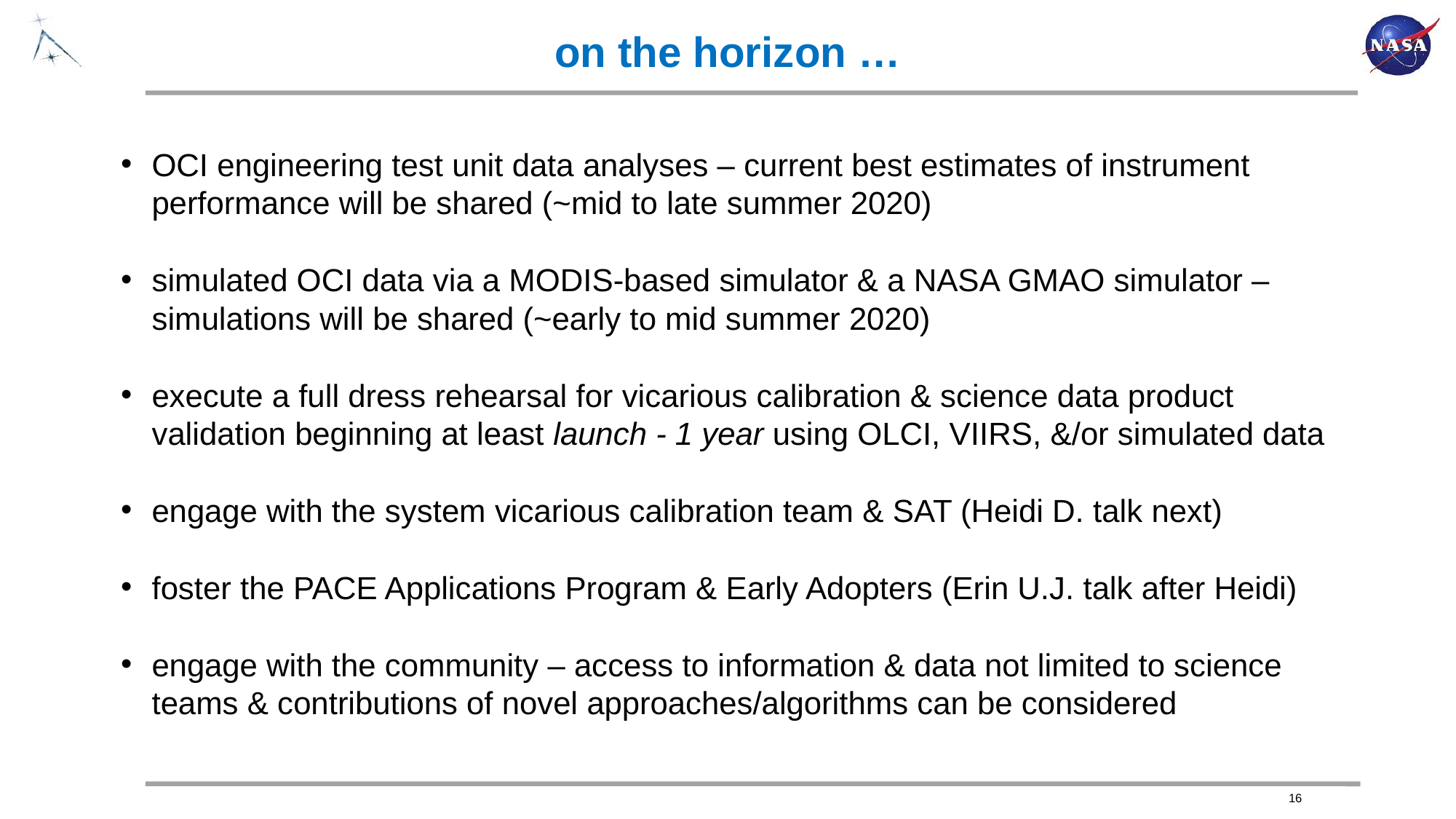

# on the horizon …
OCI engineering test unit data analyses – current best estimates of instrument performance will be shared (~mid to late summer 2020)

simulated OCI data via a MODIS-based simulator & a NASA GMAO simulator – simulations will be shared (~early to mid summer 2020)

execute a full dress rehearsal for vicarious calibration & science data product validation beginning at least launch - 1 year using OLCI, VIIRS, &/or simulated data

engage with the system vicarious calibration team & SAT (Heidi D. talk next)

foster the PACE Applications Program & Early Adopters (Erin U.J. talk after Heidi)

engage with the community – access to information & data not limited to science teams & contributions of novel approaches/algorithms can be considered